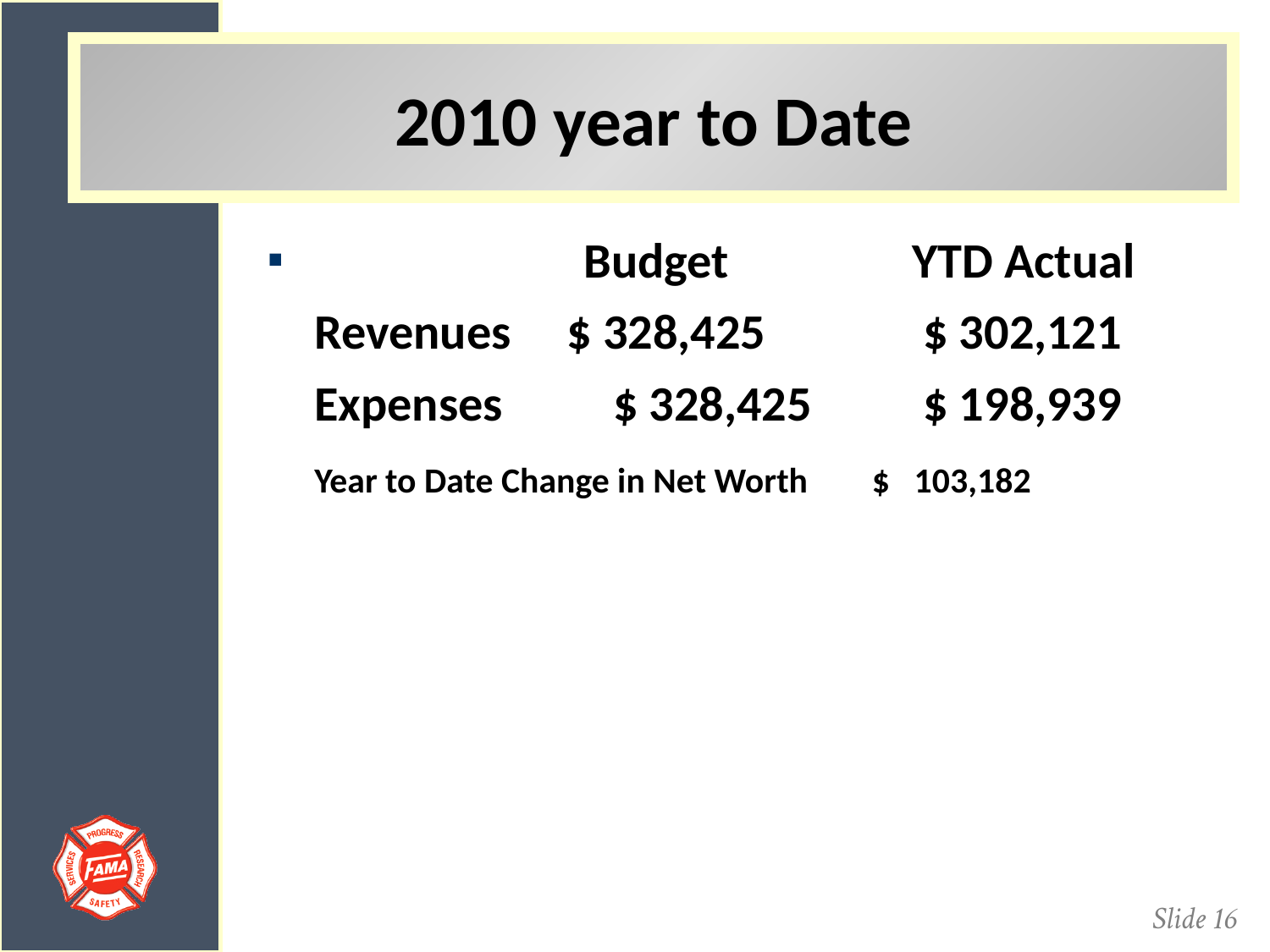

2010 year to Date
                        Budget  	        YTD Actual
	Revenues     $ 328,425	         $ 302,121
	Expenses	    $ 328,425	         $ 198,939
	Year to Date Change in Net Worth        $   103,182